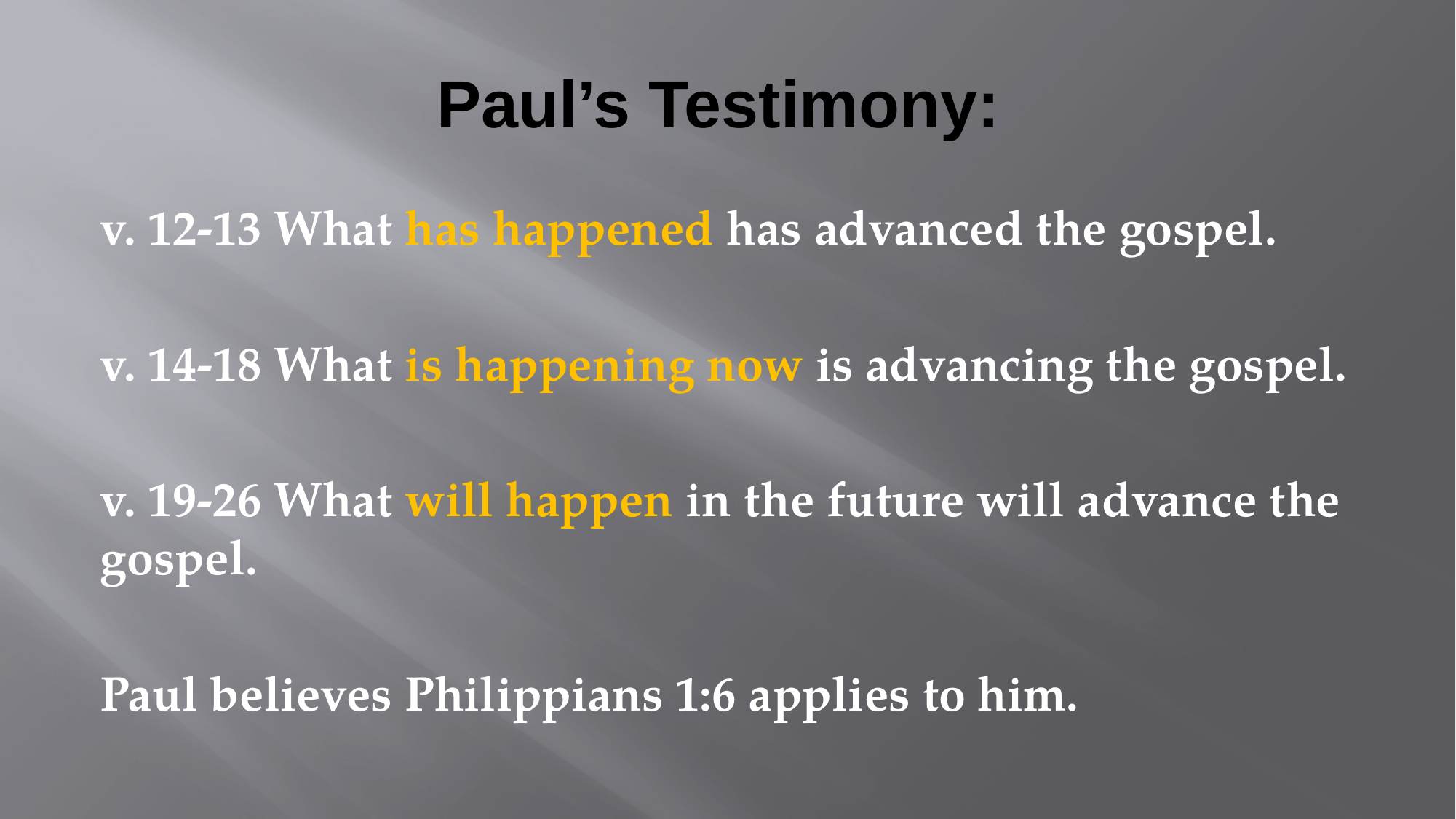

# Paul’s Testimony:
v. 12-13 What has happened has advanced the gospel.

v. 14-18 What is happening now is advancing the gospel.

v. 19-26 What will happen in the future will advance the gospel.

Paul believes Philippians 1:6 applies to him.